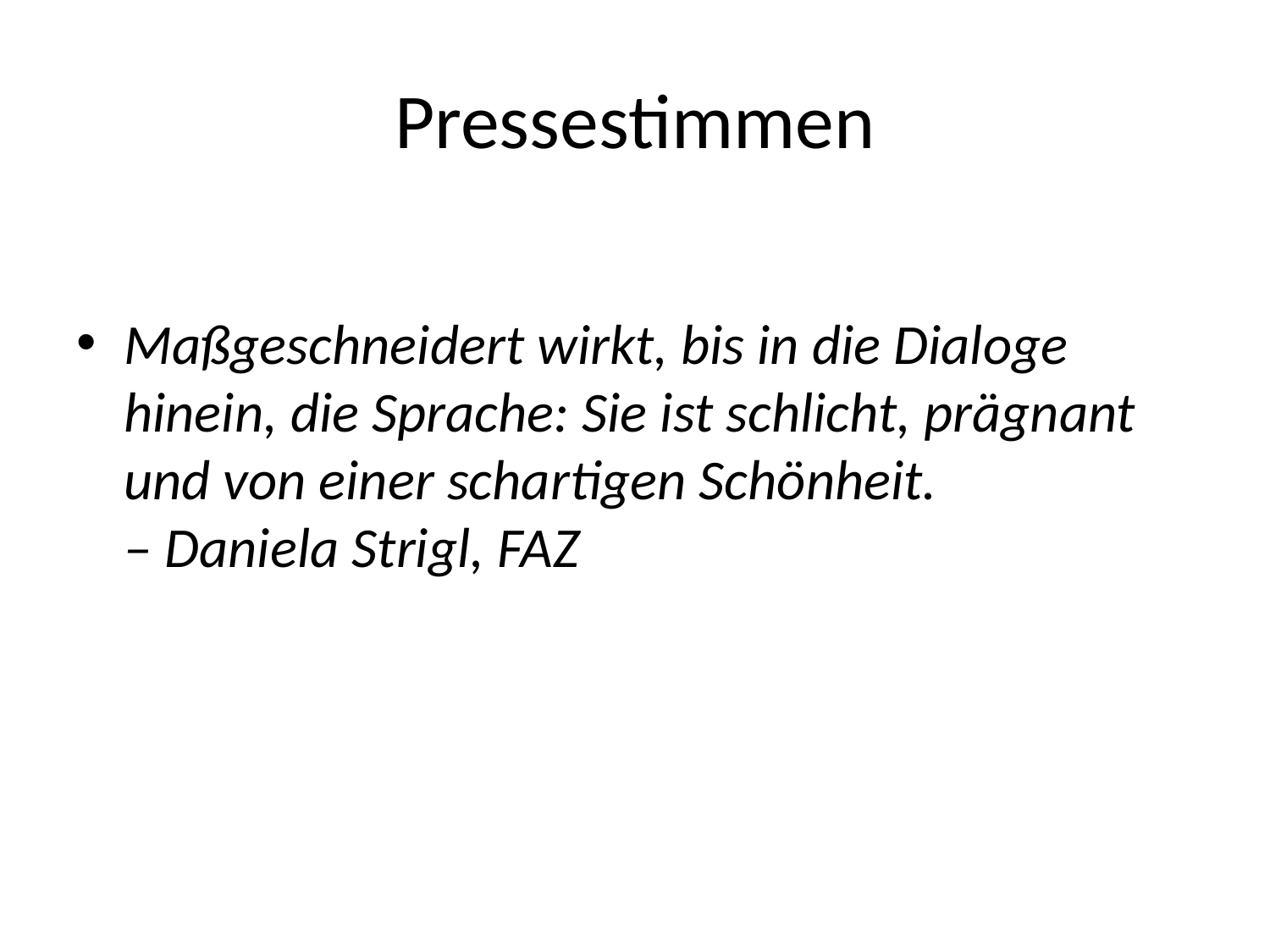

# Pressestimmen

Maßgeschneidert wirkt, bis in die Dialoge hinein, die Sprache: Sie ist schlicht, prägnant und von einer schartigen Schönheit.
– Daniela Strigl, FAZ